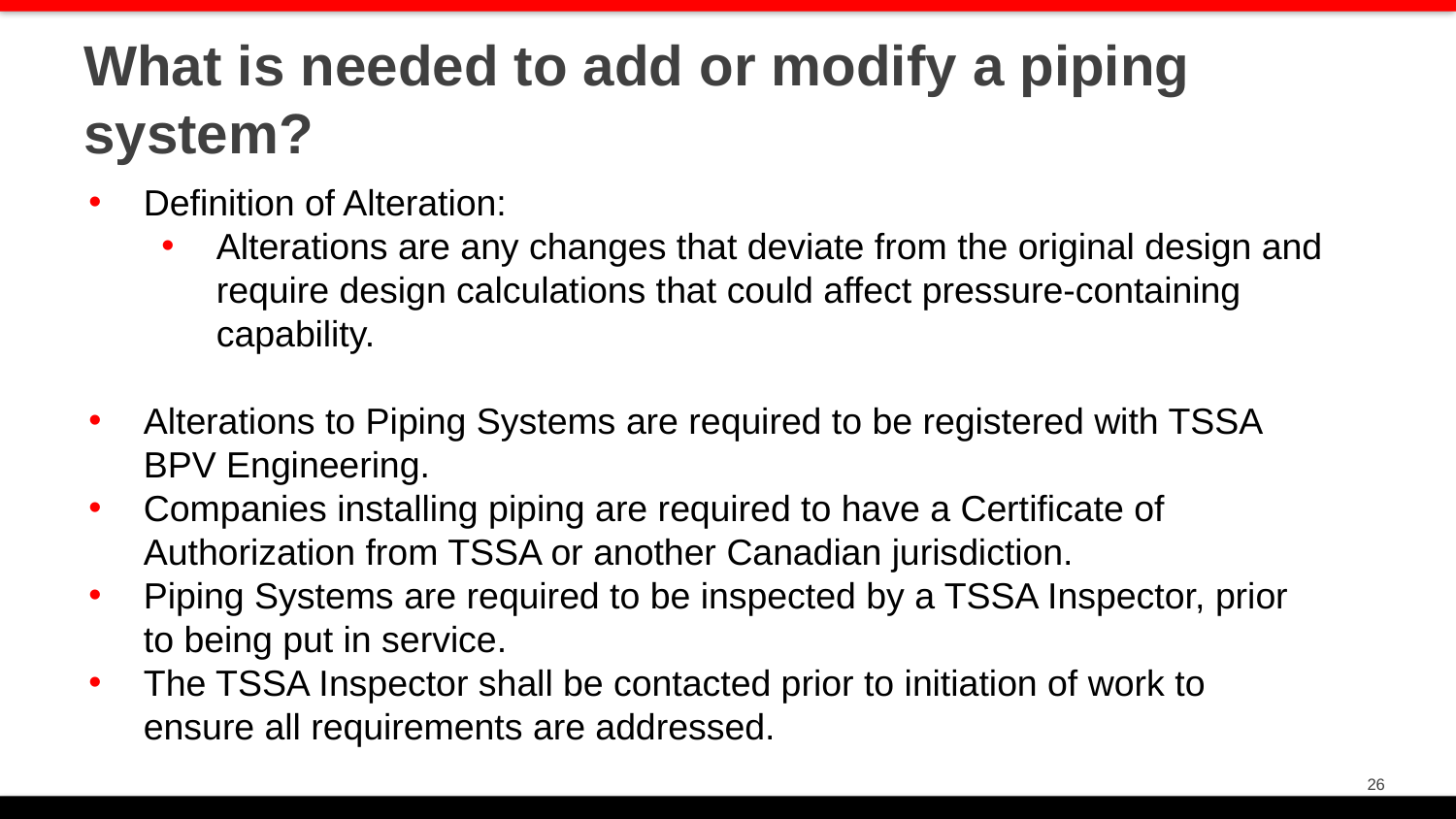

What is needed to add or modify a piping system?
Definition of Alteration:
Alterations are any changes that deviate from the original design and require design calculations that could affect pressure-containing capability.

Alterations to Piping Systems are required to be registered with TSSA BPV Engineering.
Companies installing piping are required to have a Certificate of Authorization from TSSA or another Canadian jurisdiction.
Piping Systems are required to be inspected by a TSSA Inspector, prior to being put in service.
The TSSA Inspector shall be contacted prior to initiation of work to ensure all requirements are addressed.